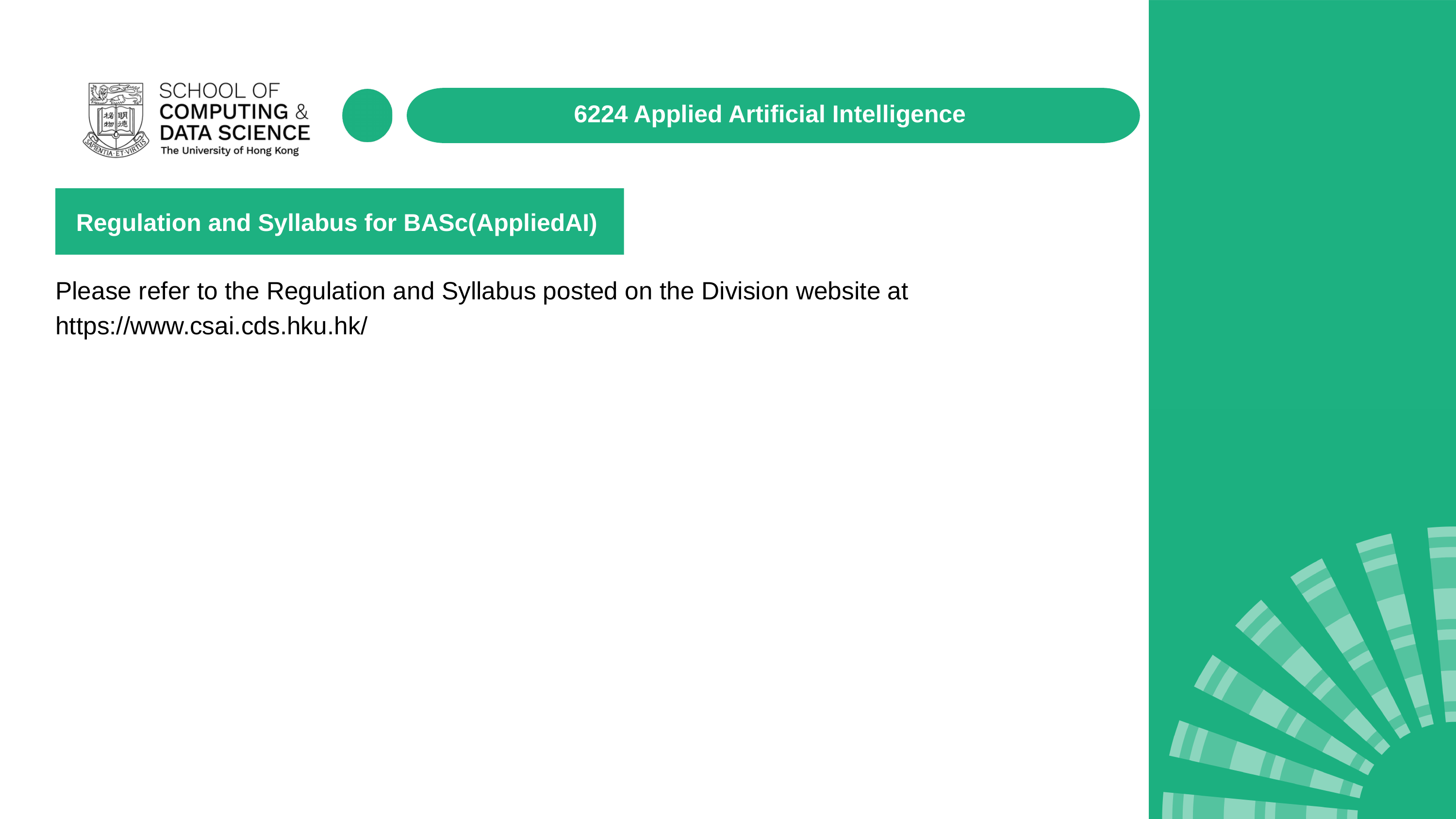

6224 Applied Artificial Intelligence

Regulation and Syllabus for BASc(AppliedAI)
Please refer to the Regulation and Syllabus posted on the Division website at https://www.csai.cds.hku.hk/